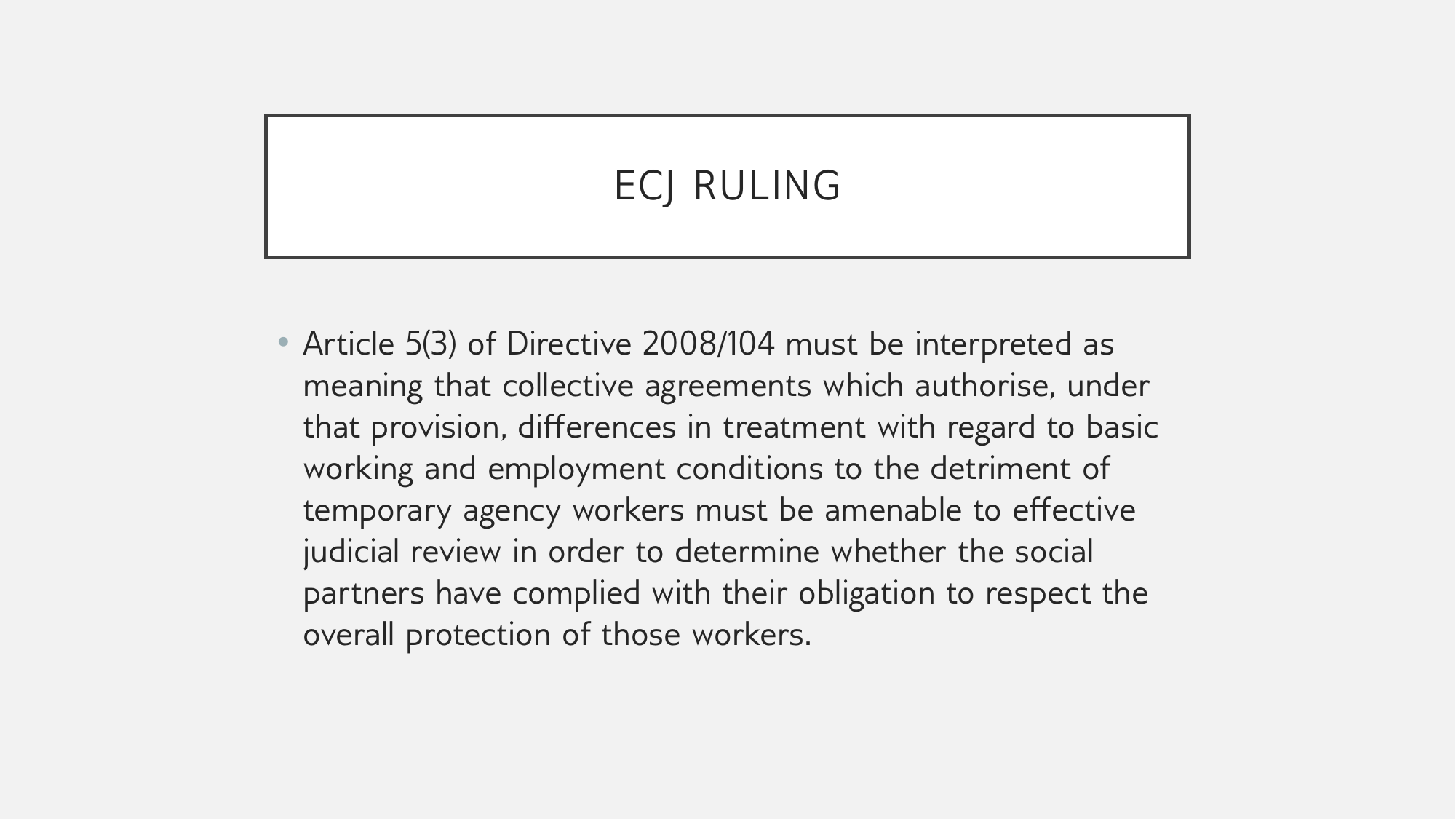

# ECJ ruling
Article 5(3) of Directive 2008/104 must be interpreted as meaning that collective agreements which authorise, under that provision, differences in treatment with regard to basic working and employment conditions to the detriment of temporary agency workers must be amenable to effective judicial review in order to determine whether the social partners have complied with their obligation to respect the overall protection of those workers.